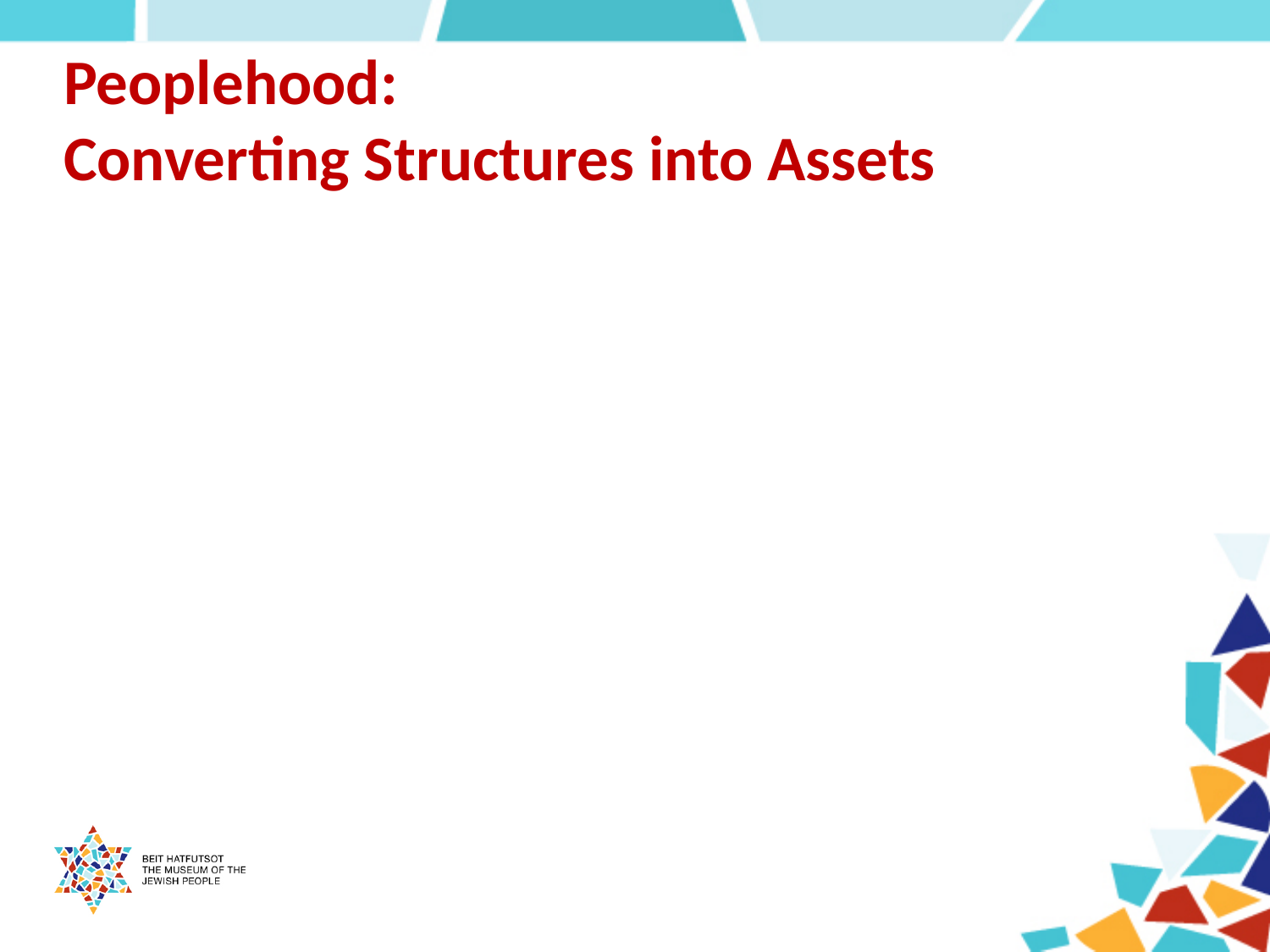

# Peoplehood: Converting Structures into Assets
Jewish creation and creativity
The world of Jewish values
Jewish practices and spirituality
Historical memory
Hebrew and Jewish languages
Israel as a multidimensional concept (Eretz, moledet, medinah)